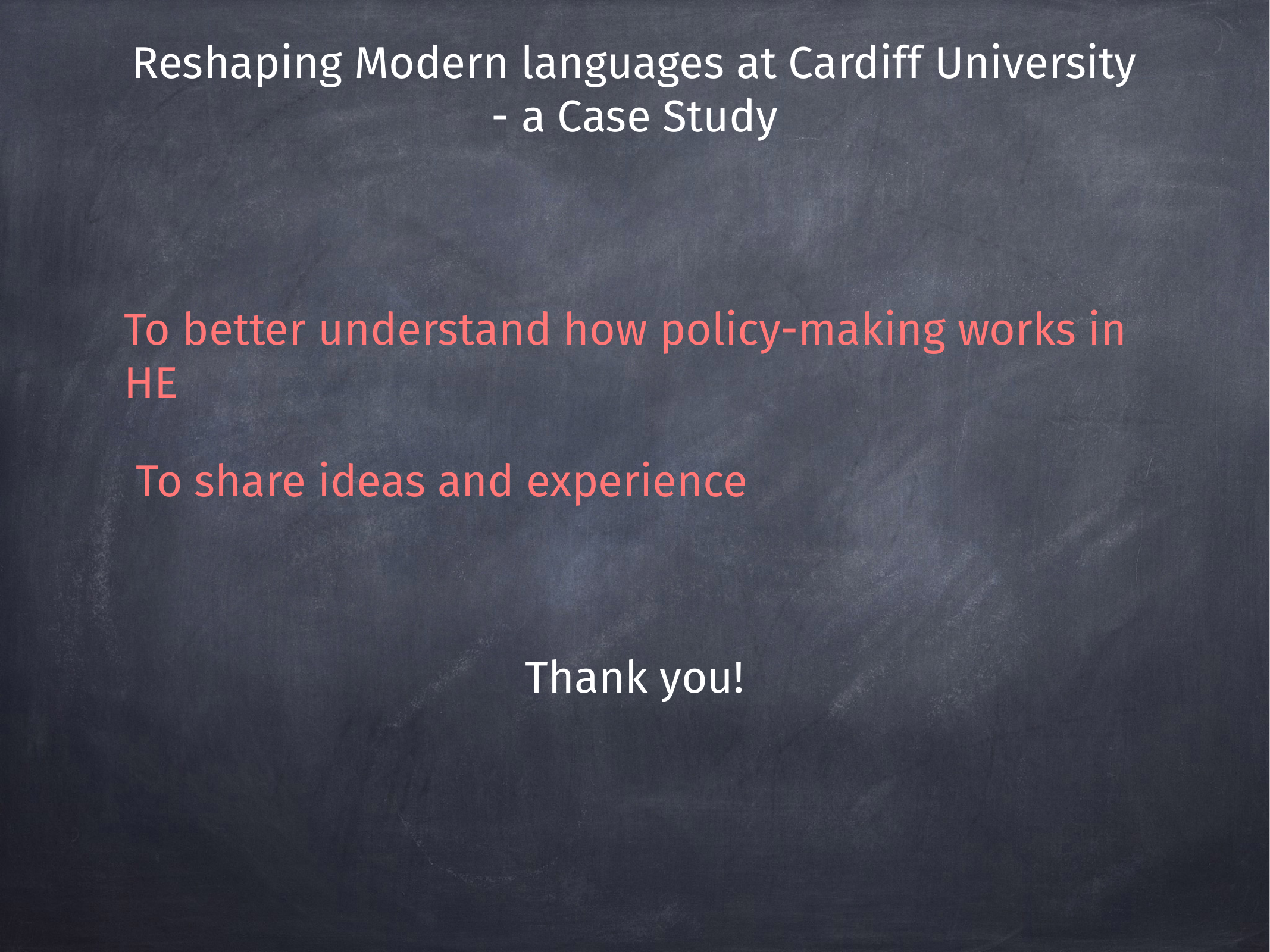

# Reshaping Modern languages at Cardiff University - a Case Study
To better understand how policy-making works in HE
 To share ideas and experience

Thank you!